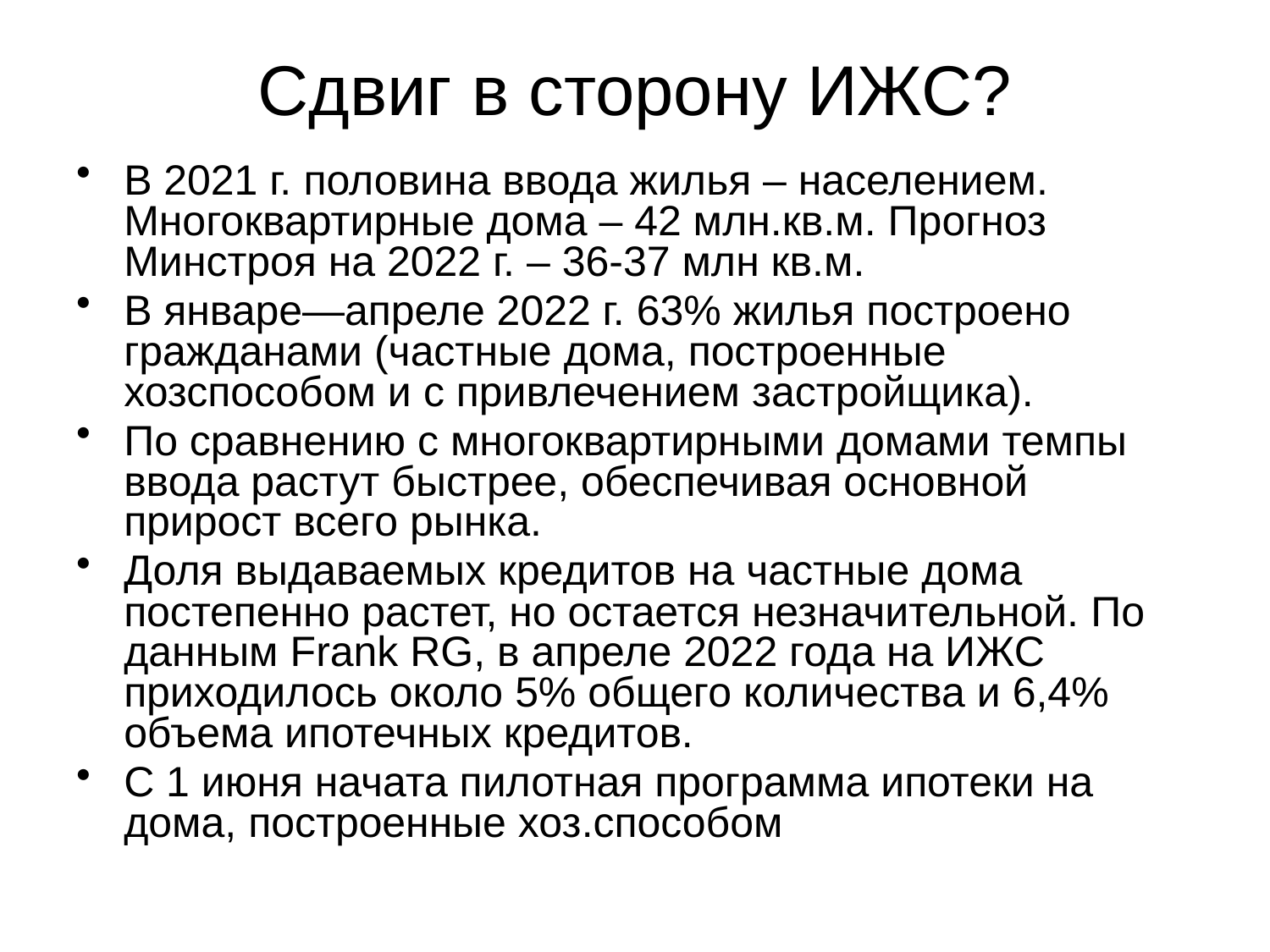

# Сдвиг в сторону ИЖС?
В 2021 г. половина ввода жилья – населением. Многоквартирные дома – 42 млн.кв.м. Прогноз Минстроя на 2022 г. – 36-37 млн кв.м.
В январе—апреле 2022 г. 63% жилья построено гражданами (частные дома, построенные хозспособом и с привлечением застройщика).
По сравнению с многоквартирными домами темпы ввода растут быстрее, обеспечивая основной прирост всего рынка.
Доля выдаваемых кредитов на частные дома постепенно растет, но остается незначительной. По данным Frank RG, в апреле 2022 года на ИЖС приходилось около 5% общего количества и 6,4% объема ипотечных кредитов.
С 1 июня начата пилотная программа ипотеки на дома, построенные хоз.способом